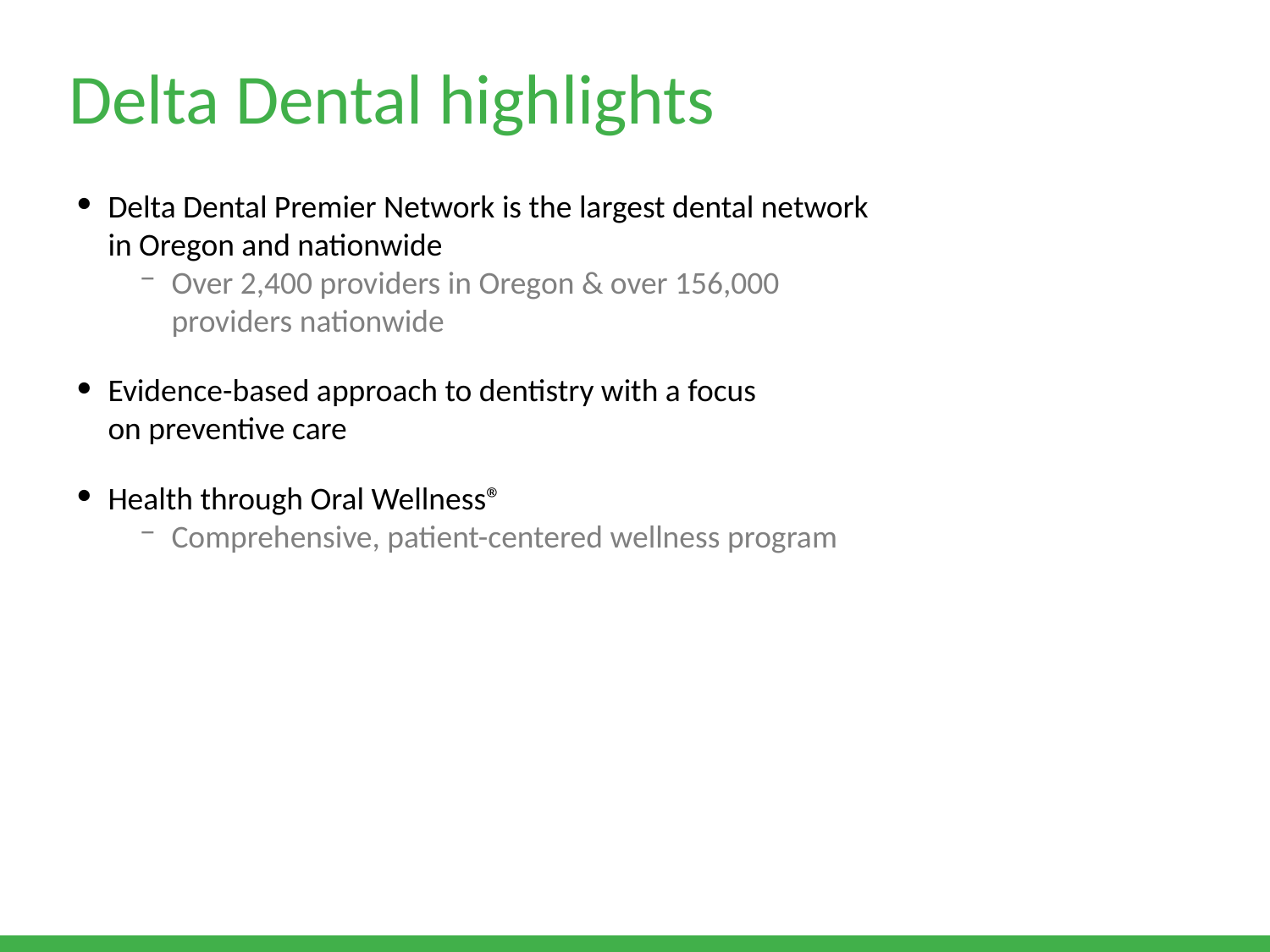

# Delta Dental highlights
Delta Dental Premier Network is the largest dental network
in Oregon and nationwide
Over 2,400 providers in Oregon & over 156,000
providers nationwide
Evidence-based approach to dentistry with a focus
on preventive care
Health through Oral Wellness®
Comprehensive, patient-centered wellness program